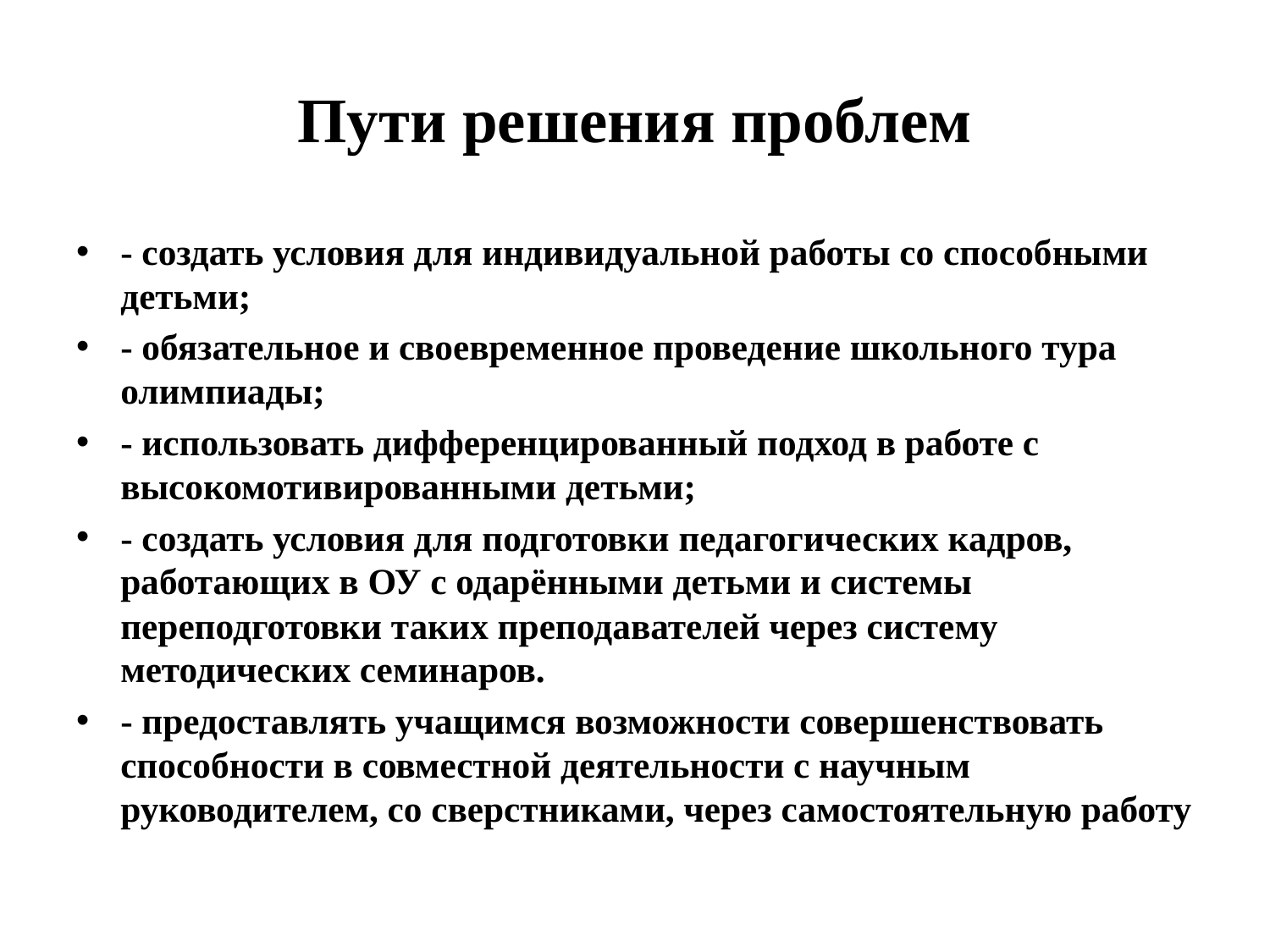

# Пути решения проблем
- создать условия для индивидуальной работы со способными детьми;
- обязательное и своевременное проведение школьного тура олимпиады;
- использовать дифференцированный подход в работе с высокомотивированными детьми;
- создать условия для подготовки педагогических кадров, работающих в ОУ с одарёнными детьми и системы переподготовки таких преподавателей через систему методических семинаров.
- предоставлять учащимся возможности совершенствовать способности в совместной деятельности с научным руководителем, со сверстниками, через самостоятельную работу